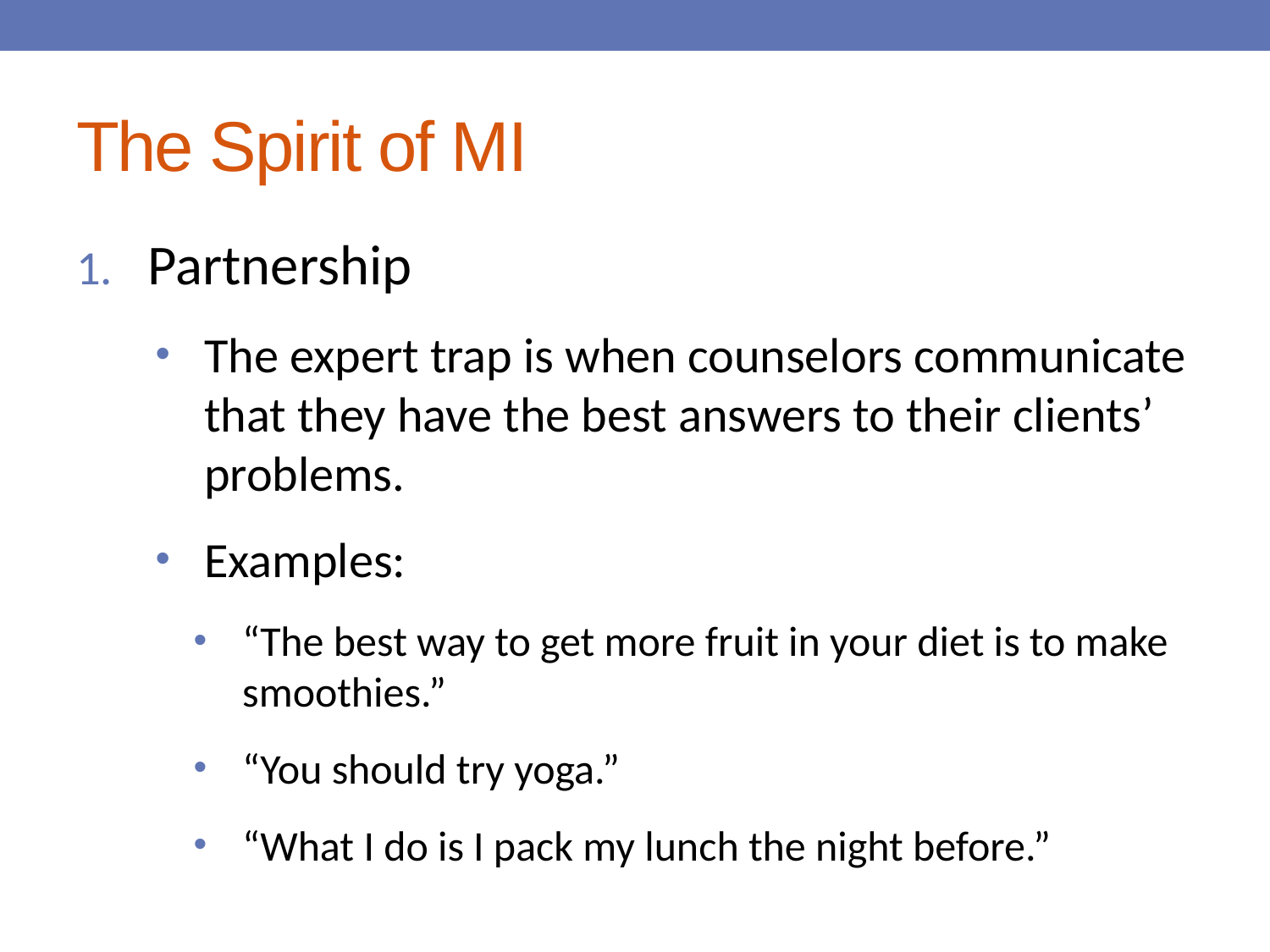

# The Spirit of MI
Partnership
The expert trap is when counselors communicate that they have the best answers to their clients’ problems.
Examples:
“The best way to get more fruit in your diet is to make smoothies.”
“You should try yoga.”
“What I do is I pack my lunch the night before.”